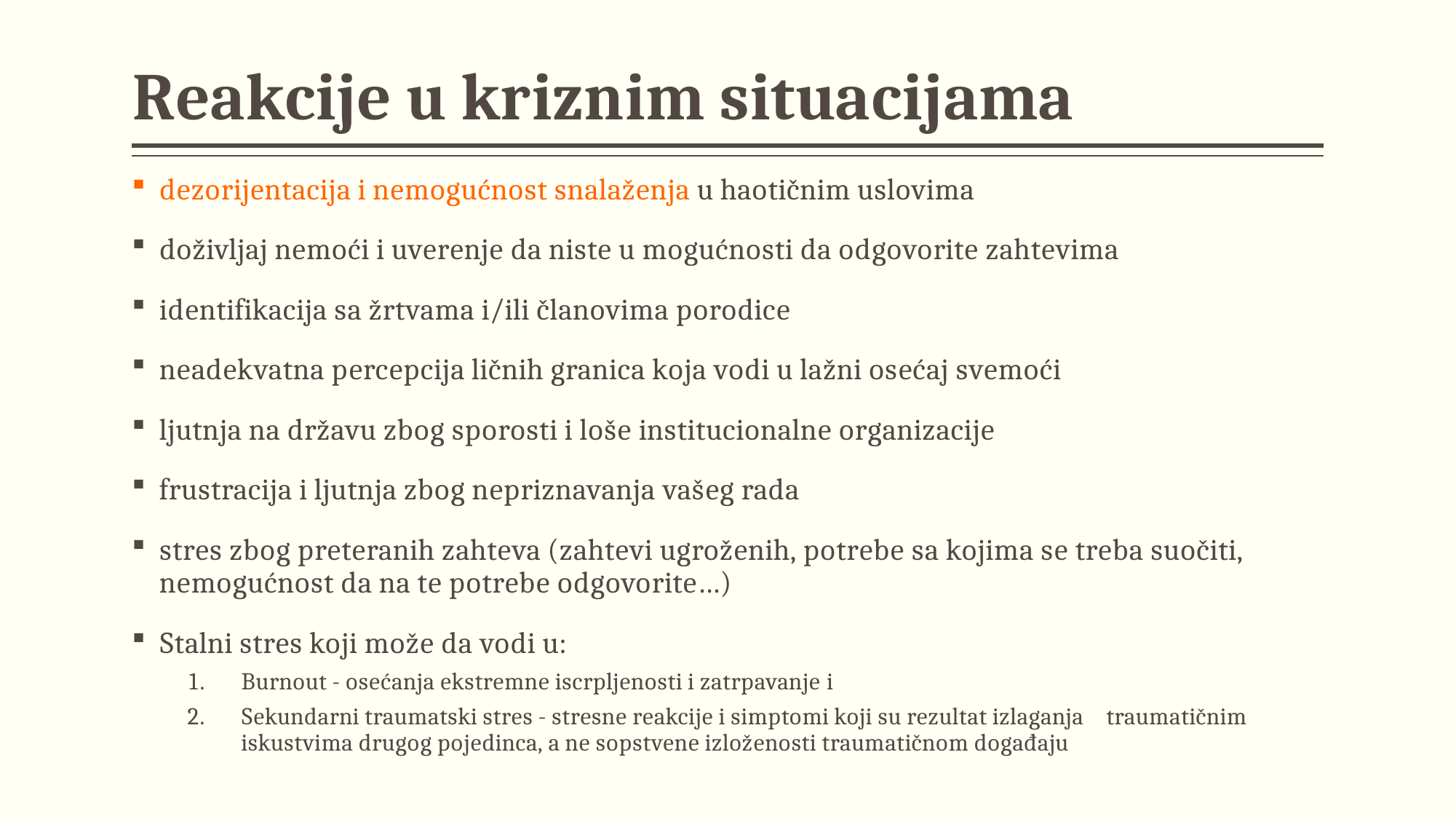

# Reakcije u kriznim situacijama
dezorijentacija i nemogućnost snalaženja u haotičnim uslovima
doživljaj nemoći i uverenje da niste u mogućnosti da odgovorite zahtevima
identifikacija sa žrtvama i/ili članovima porodice
neadekvatna percepcija ličnih granica koja vodi u lažni osećaj svemoći
ljutnja na državu zbog sporosti i loše institucionalne organizacije
frustracija i ljutnja zbog nepriznavanja vašeg rada
stres zbog preteranih zahteva (zahtevi ugroženih, potrebe sa kojima se treba suočiti, nemogućnost da na te potrebe odgovorite…)
Stalni stres koji može da vodi u:
Burnout - osećanja ekstremne iscrpljenosti i zatrpavanje i
Sekundarni traumatski stres - stresne reakcije i simptomi koji su rezultat izlaganja    traumatičnim iskustvima drugog pojedinca, a ne sopstvene izloženosti traumatičnom događaju